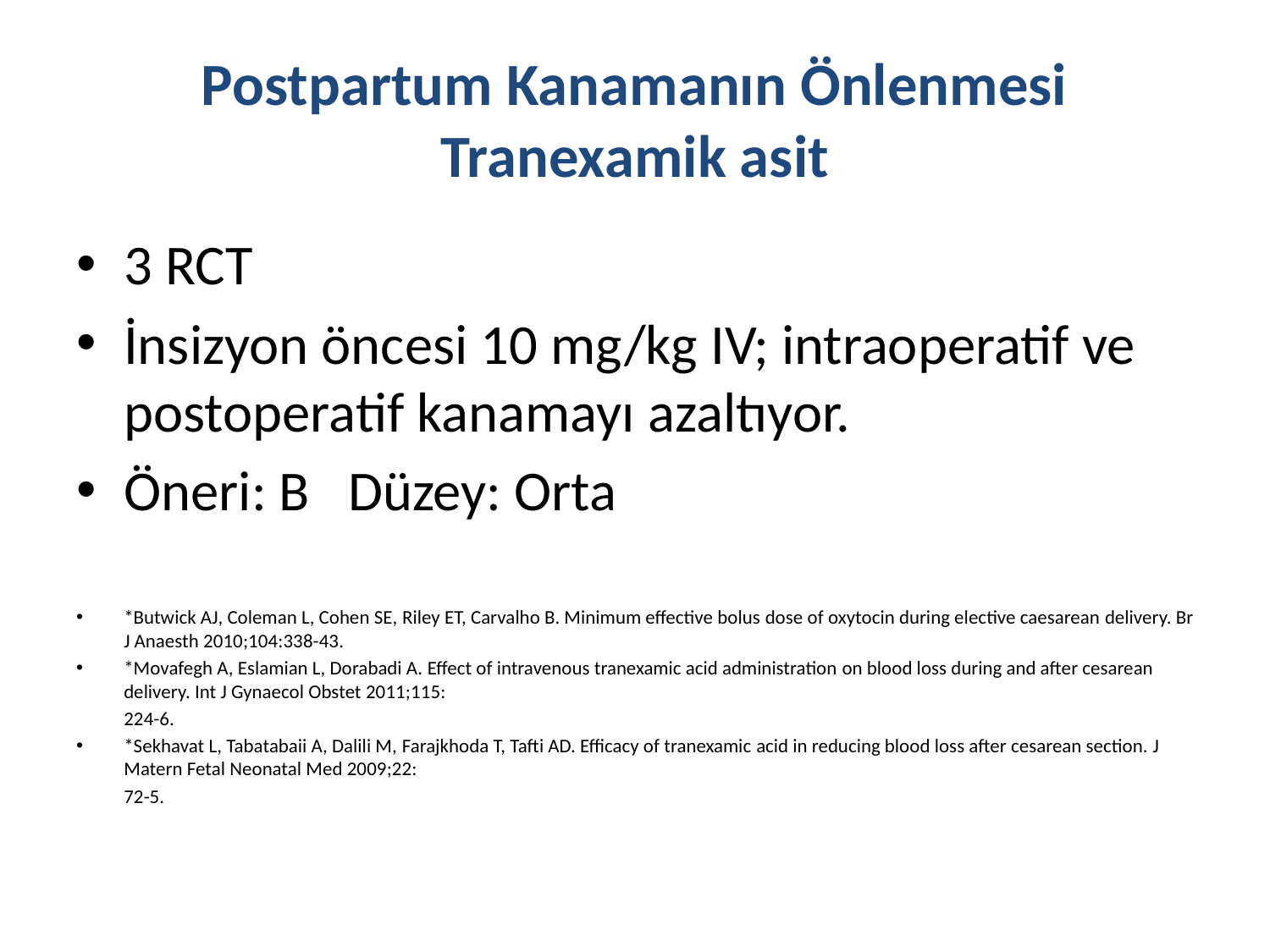

# Postpartum Kanamanın Önlenmesi Tranexamik asit
3 RCT
İnsizyon öncesi 10 mg/kg IV; intraoperatif ve postoperatif kanamayı azaltıyor.
Öneri: B   Düzey: Orta

*Butwick AJ, Coleman L, Cohen SE, Riley ET, Carvalho B. Minimum effective bolus dose of oxytocin during elective caesarean delivery. Br J Anaesth 2010;104:338-43.
*Movafegh A, Eslamian L, Dorabadi A. Effect of intravenous tranexamic acid administration on blood loss during and after cesarean delivery. Int J Gynaecol Obstet 2011;115:
	224-6.
*Sekhavat L, Tabatabaii A, Dalili M, Farajkhoda T, Tafti AD. Efficacy of tranexamic acid in reducing blood loss after cesarean section. J Matern Fetal Neonatal Med 2009;22:
	72-5.